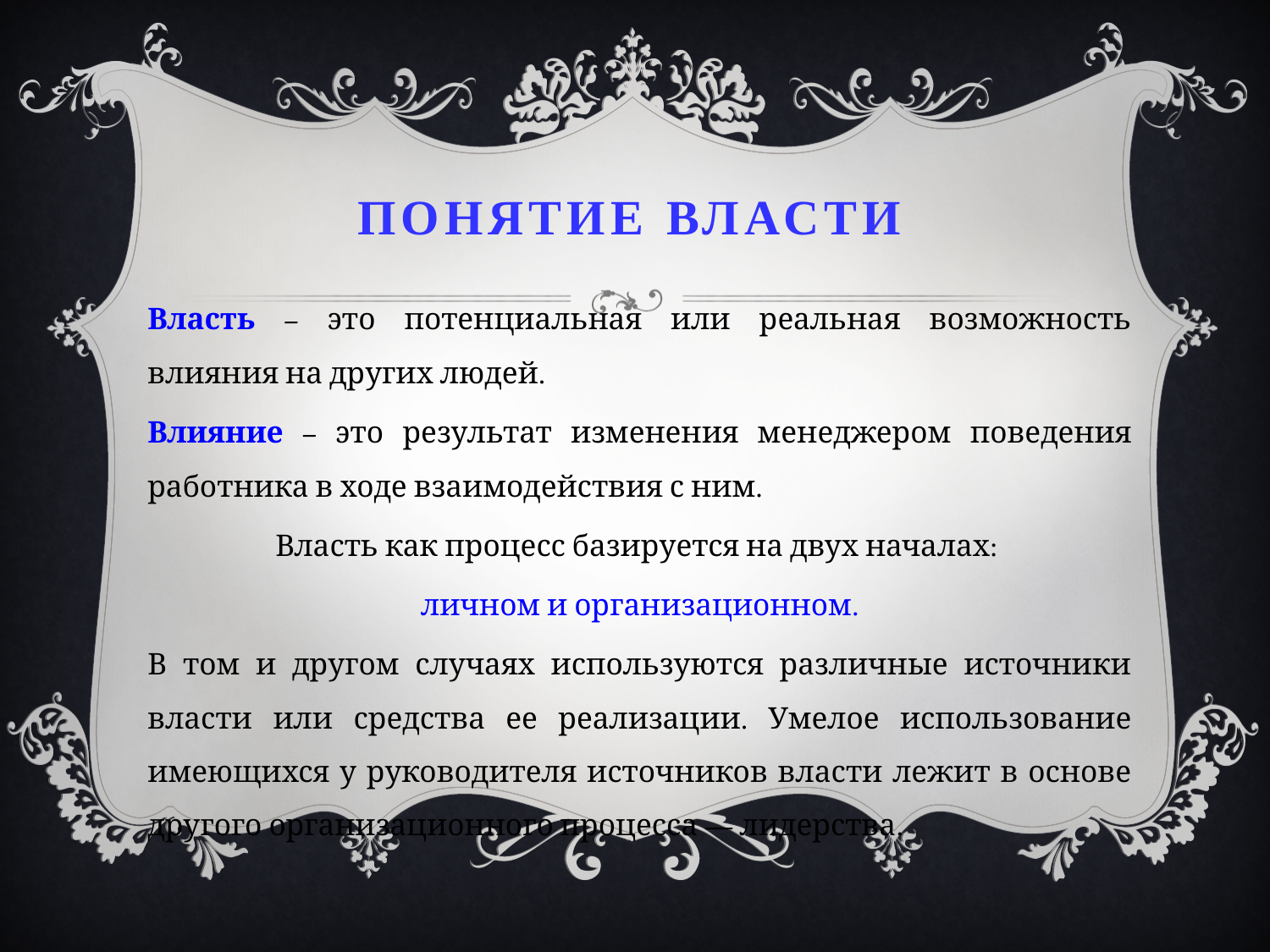

# Понятие власти
Власть – это потенциальная или реальная возможность влияния на других людей.
Влияние – это результат изменения менеджером поведения работника в ходе взаимодействия с ним.
Власть как процесс базируется на двух началах:
личном и организационном.
В том и другом случаях используются различные источники власти или средства ее реализации. Умелое использование имеющихся у руководителя источников власти лежит в основе другого организационного процесса — лидерства.